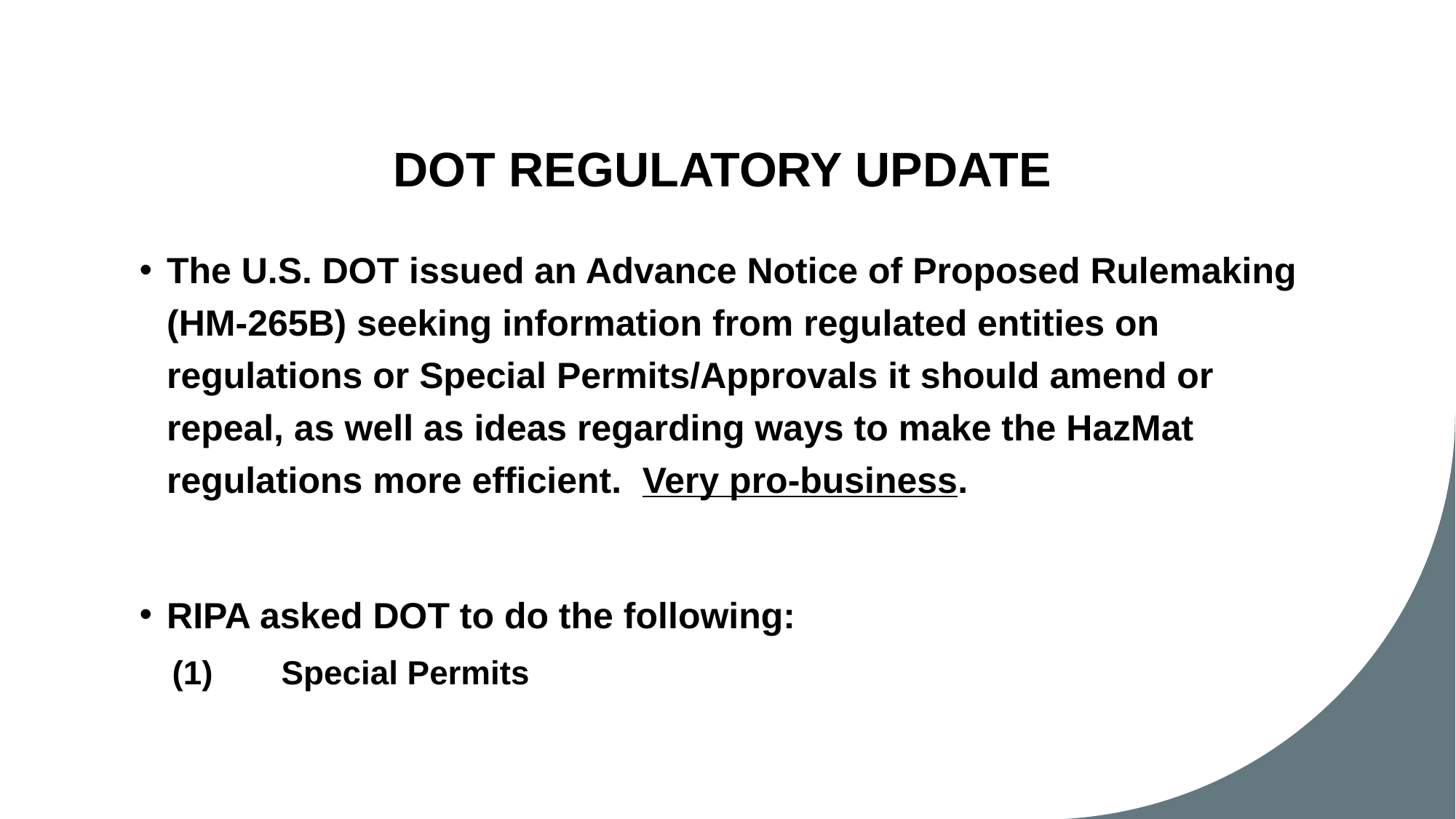

# DOT REGULATORY UPDATE
The U.S. DOT issued an Advance Notice of Proposed Rulemaking (HM-265B) seeking information from regulated entities on regulations or Special Permits/Approvals it should amend or repeal, as well as ideas regarding ways to make the HazMat regulations more efficient.  Very pro-business.

RIPA asked DOT to do the following:
(1)	Special Permits